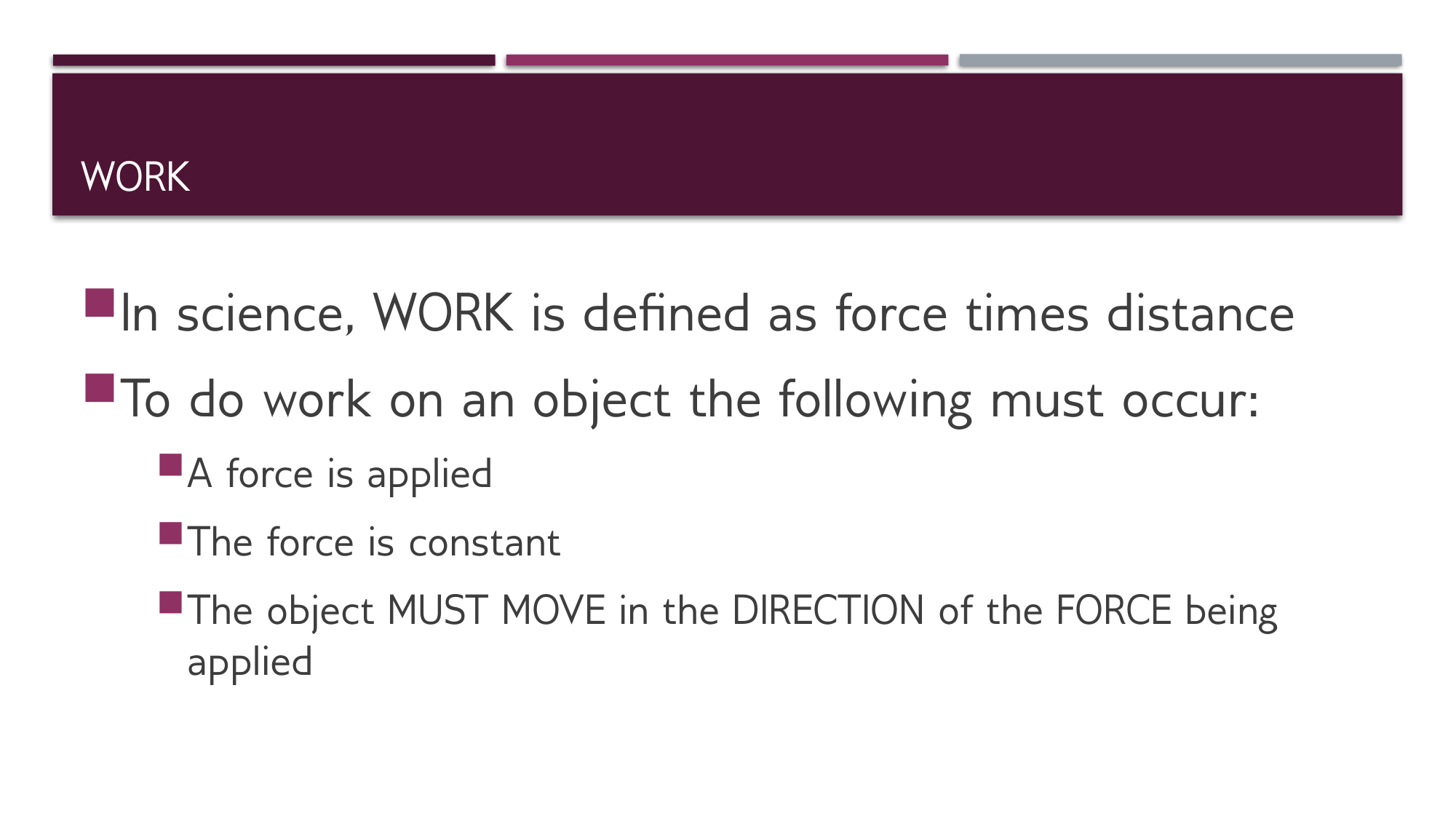

# Work
In science, WORK is defined as force times distance
To do work on an object the following must occur:
A force is applied
The force is constant
The object MUST MOVE in the DIRECTION of the FORCE being applied